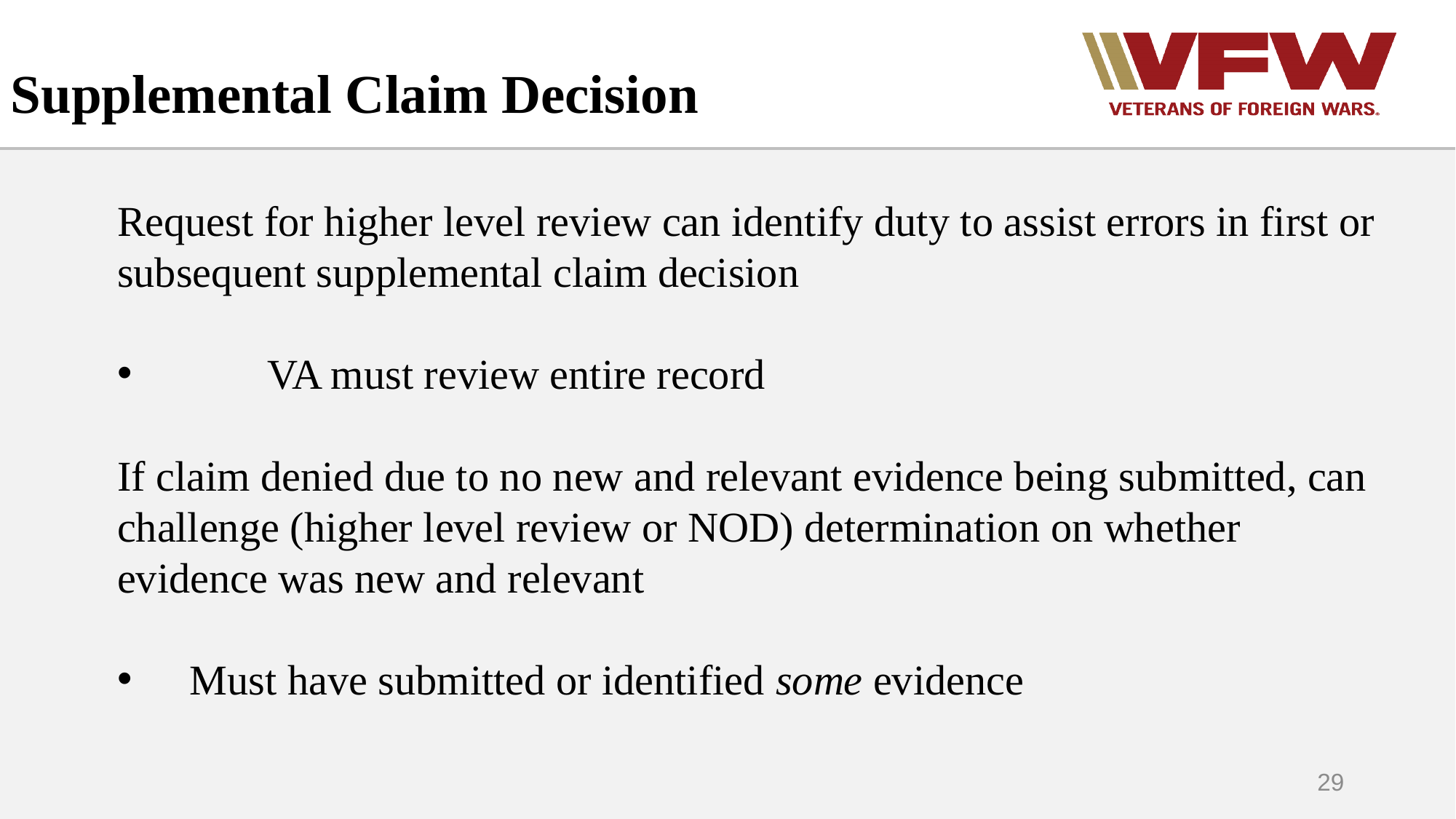

# Supplemental Claim Decision

Request for higher level review can identify duty to assist errors in first or subsequent supplemental claim decision

	VA must review entire record

If claim denied due to no new and relevant evidence being submitted, can challenge (higher level review or NOD) determination on whether evidence was new and relevant

   Must have submitted or identified some evidence

29